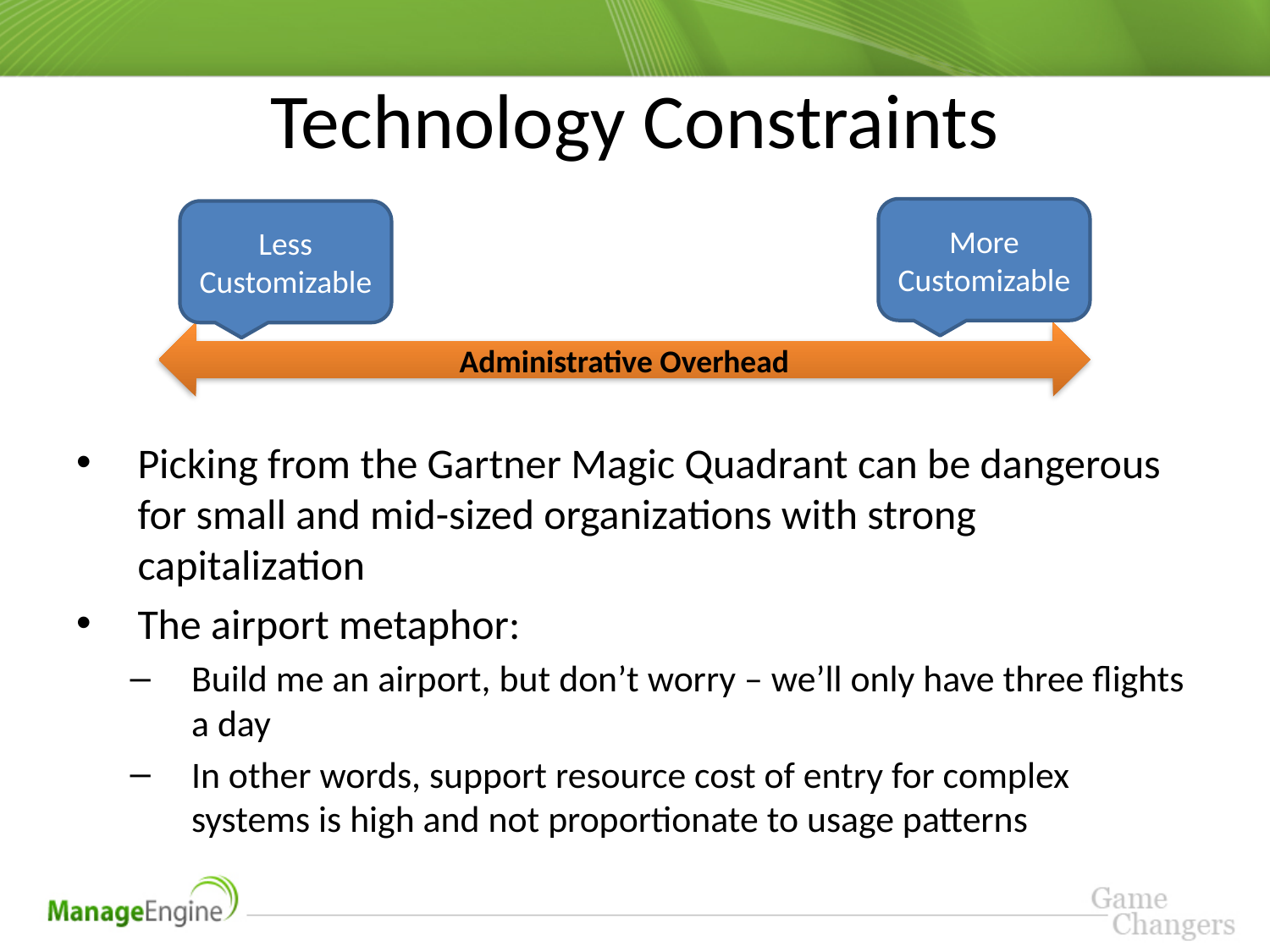

# Technology Constraints
More Customizable
Less Customizable

Picking from the Gartner Magic Quadrant can be dangerous for small and mid-sized organizations with strong capitalization
The airport metaphor:
Build me an airport, but don’t worry – we’ll only have three flights a day
In other words, support resource cost of entry for complex systems is high and not proportionate to usage patterns
Administrative Overhead